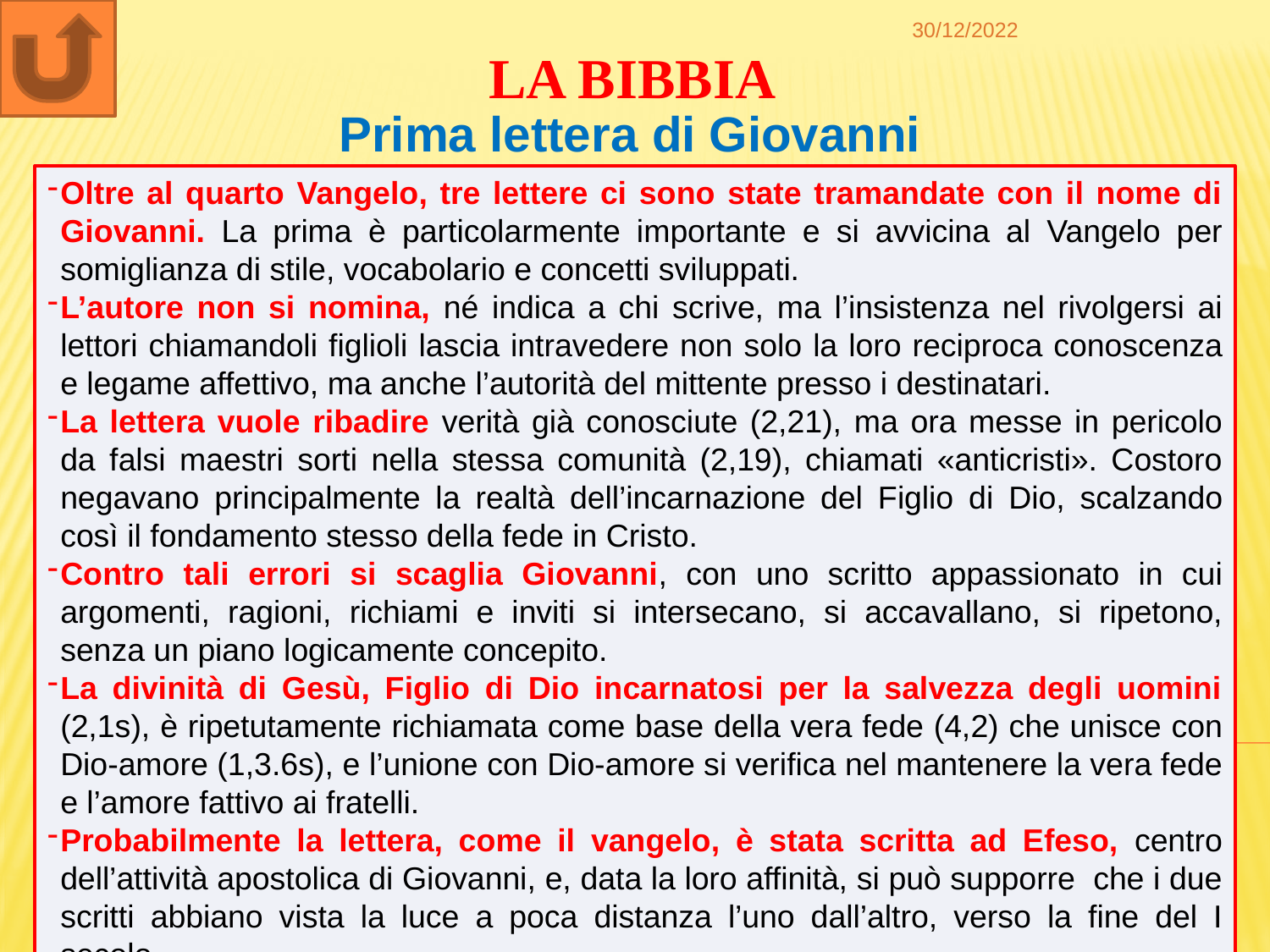

30/12/2022
LA BIBBIA
Prima lettera di Giovanni
Oltre al quarto Vangelo, tre lettere ci sono state tramandate con il nome di Giovanni. La prima è particolarmente importante e si avvicina al Vangelo per somiglianza di stile, vocabolario e concetti sviluppati.
L’autore non si nomina, né indica a chi scrive, ma l’insistenza nel rivolgersi ai lettori chiamandoli figlioli lascia intravedere non solo la loro reciproca conoscenza e legame affettivo, ma anche l’autorità del mittente presso i destinatari.
La lettera vuole ribadire verità già conosciute (2,21), ma ora messe in pericolo da falsi maestri sorti nella stessa comunità (2,19), chiamati «anticristi». Costoro negavano principalmente la realtà dell’incarnazione del Figlio di Dio, scalzando così il fondamento stesso della fede in Cristo.
Contro tali errori si scaglia Giovanni, con uno scritto appassionato in cui argomenti, ragioni, richiami e inviti si intersecano, si accavallano, si ripetono, senza un piano logicamente concepito.
La divinità di Gesù, Figlio di Dio incarnatosi per la salvezza degli uomini (2,1s), è ripetutamente richiamata come base della vera fede (4,2) che unisce con Dio-amore (1,3.6s), e l’unione con Dio-amore si verifica nel mantenere la vera fede e l’amore fattivo ai fratelli.
Probabilmente la lettera, come il vangelo, è stata scritta ad Efeso, centro dell’attività apostolica di Giovanni, e, data la loro affinità, si può supporre  che i due scritti abbiano vista la luce a poca distanza l’uno dall’altro, verso la fine del I secolo.
110